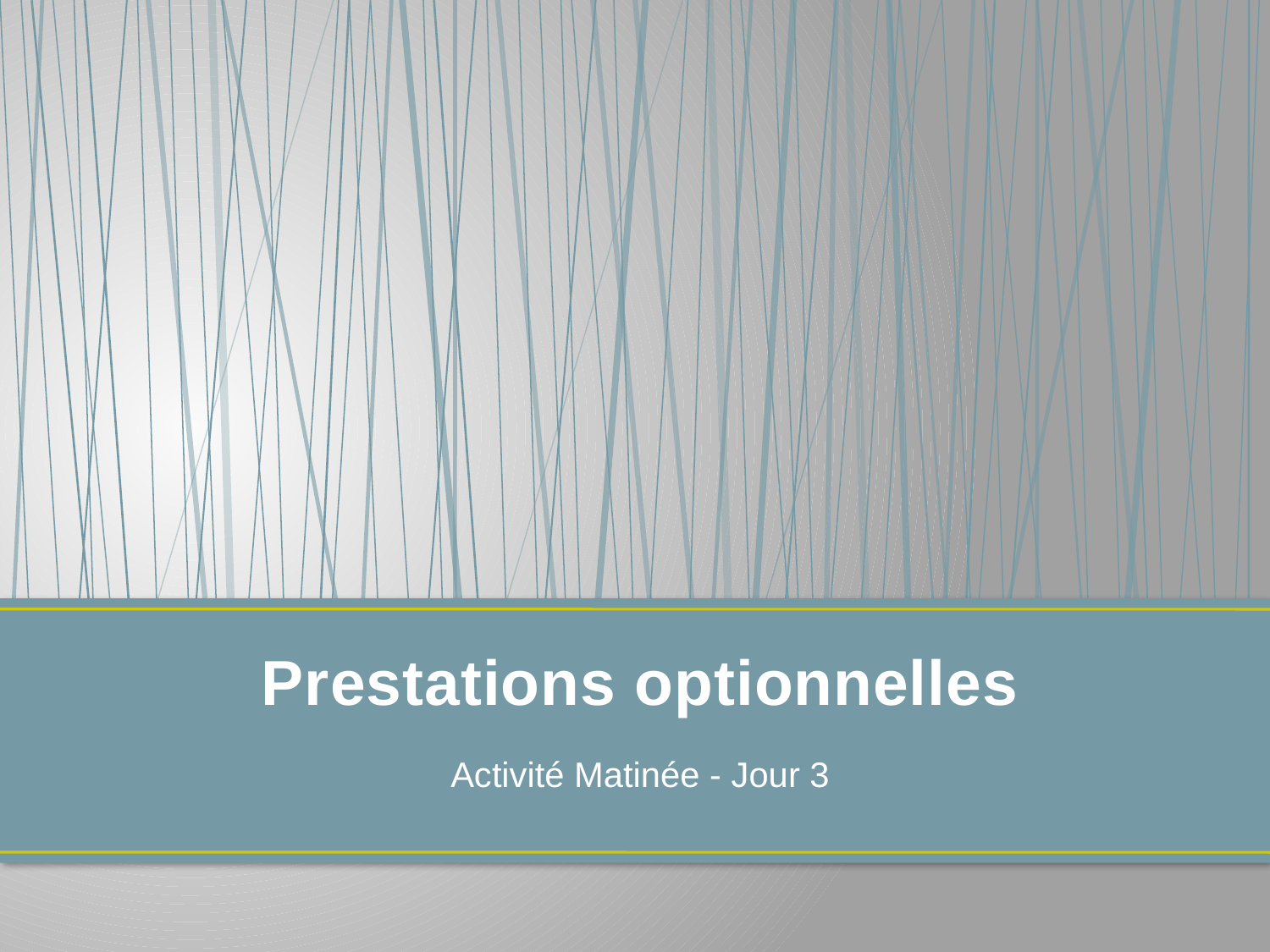

# Prestations optionnelles
Activité Matinée - Jour 3